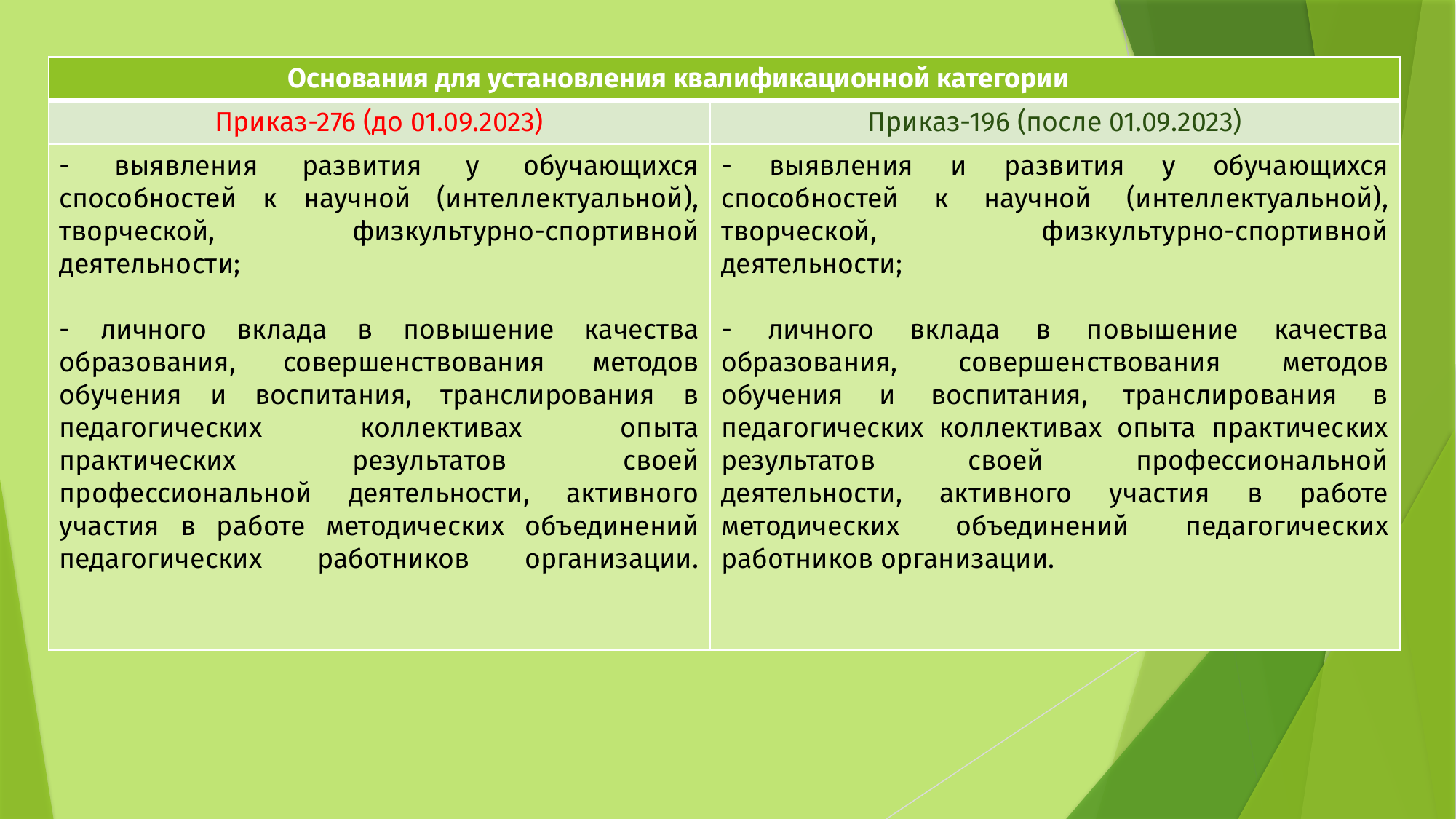

| Основания для установления квалификационной категории |  |
| --- | --- |
| Приказ-276 (до 01.09.2023) | Приказ-196 (после 01.09.2023) |
| - выявления развития у обучающихся способностей к научной (интеллектуальной), творческой, физкультурно-спортивной деятельности; - личного вклада в повышение качества образования, совершенствования методов обучения и воспитания, транслирования в педагогических коллективах опыта практических результатов своей профессиональной деятельности, активного участия в работе методических объединений педагогических работников организации. | - выявления и развития у обучающихся способностей к научной (интеллектуальной), творческой, физкультурно-спортивной деятельности; - личного вклада в повышение качества образования, совершенствования методов обучения и воспитания, транслирования в педагогических коллективах опыта практических результатов своей профессиональной деятельности, активного участия в работе методических объединений педагогических работников организации. |